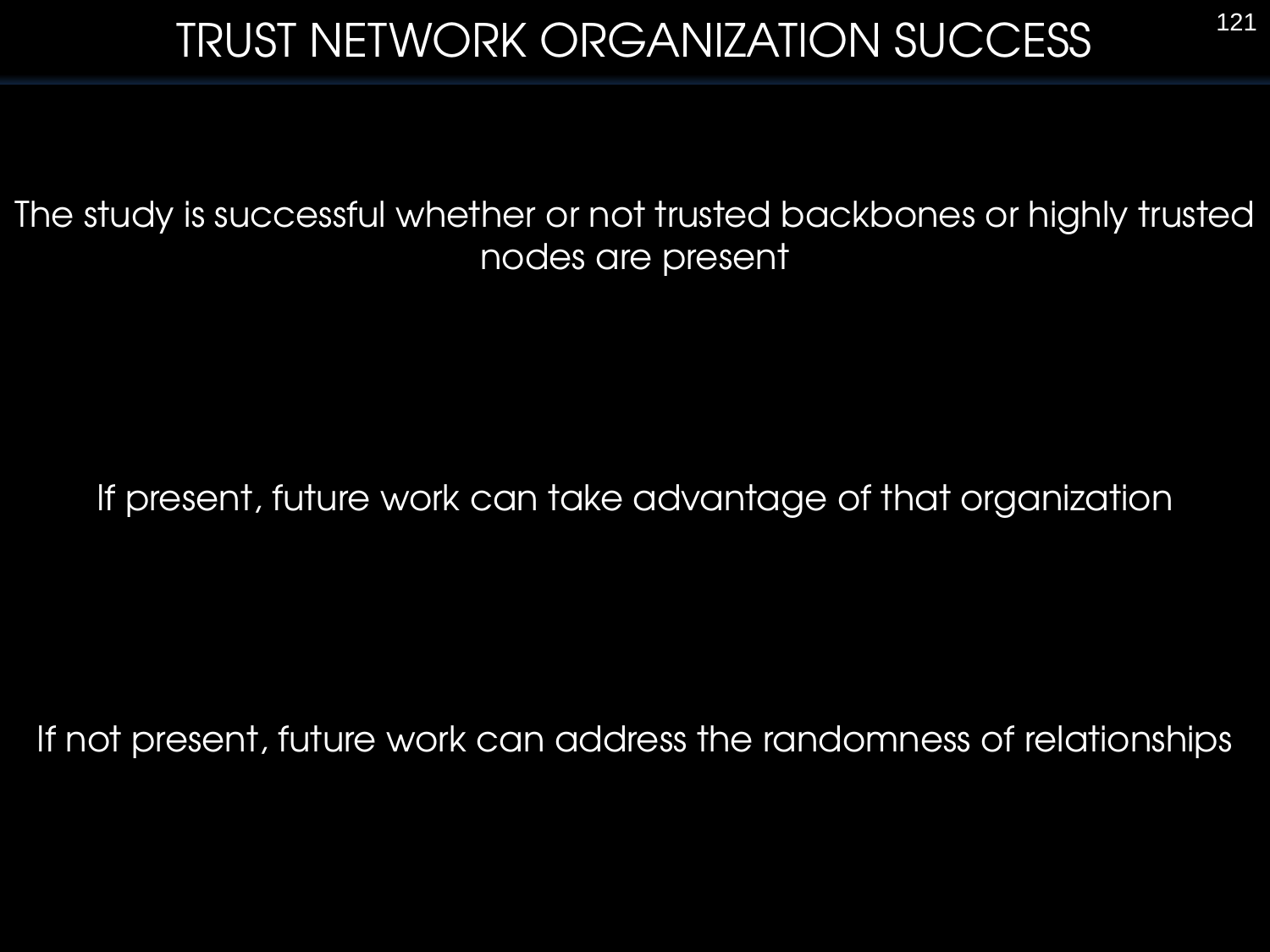

Trust Network Organization Success
121
The study is successful whether or not trusted backbones or highly trusted nodes are present
If present, future work can take advantage of that organization
If not present, future work can address the randomness of relationships